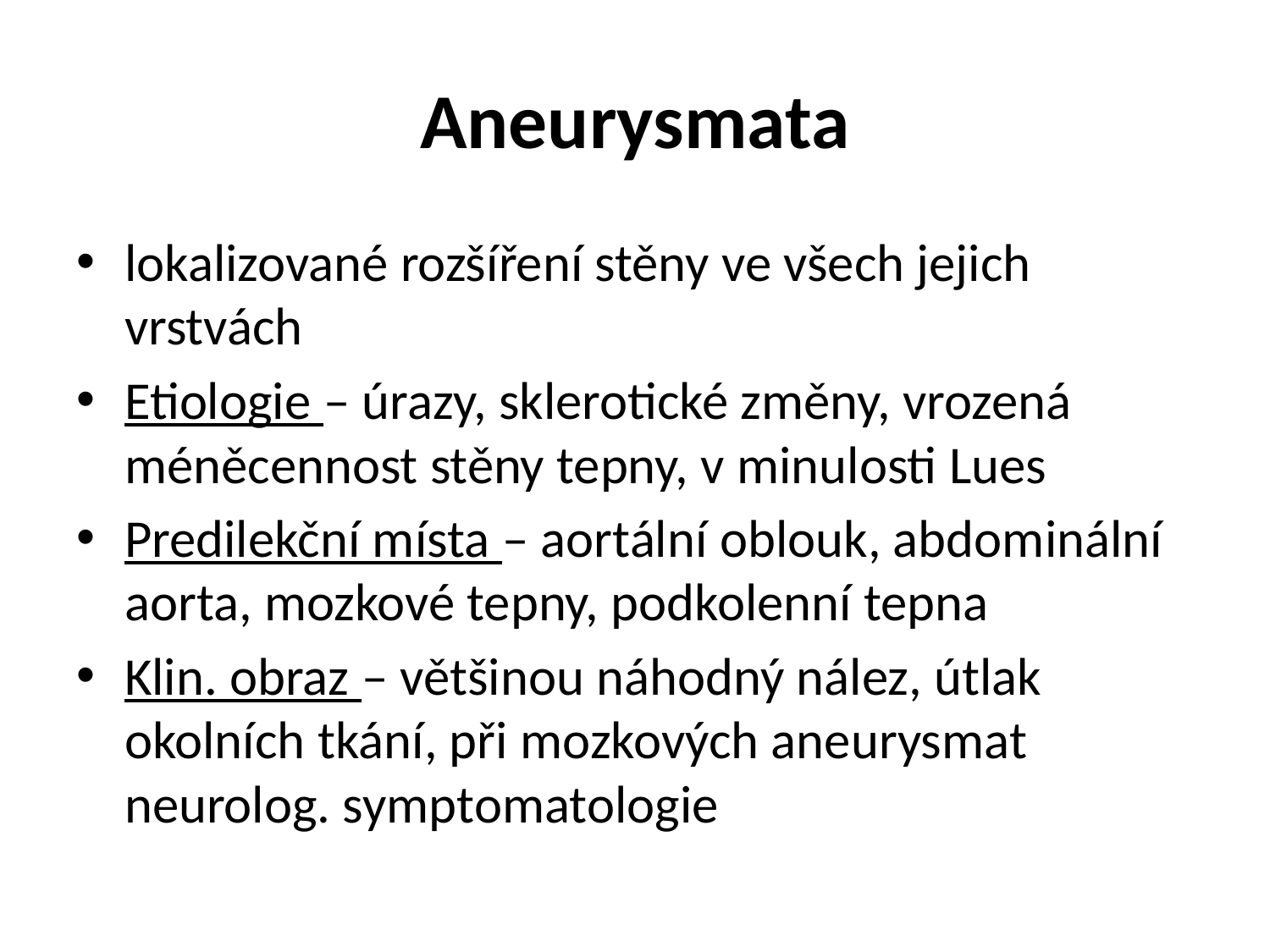

# Aneurysmata
lokalizované rozšíření stěny ve všech jejich vrstvách
Etiologie – úrazy, sklerotické změny, vrozená méněcennost stěny tepny, v minulosti Lues
Predilekční místa – aortální oblouk, abdominální aorta, mozkové tepny, podkolenní tepna
Klin. obraz – většinou náhodný nález, útlak okolních tkání, při mozkových aneurysmat neurolog. symptomatologie